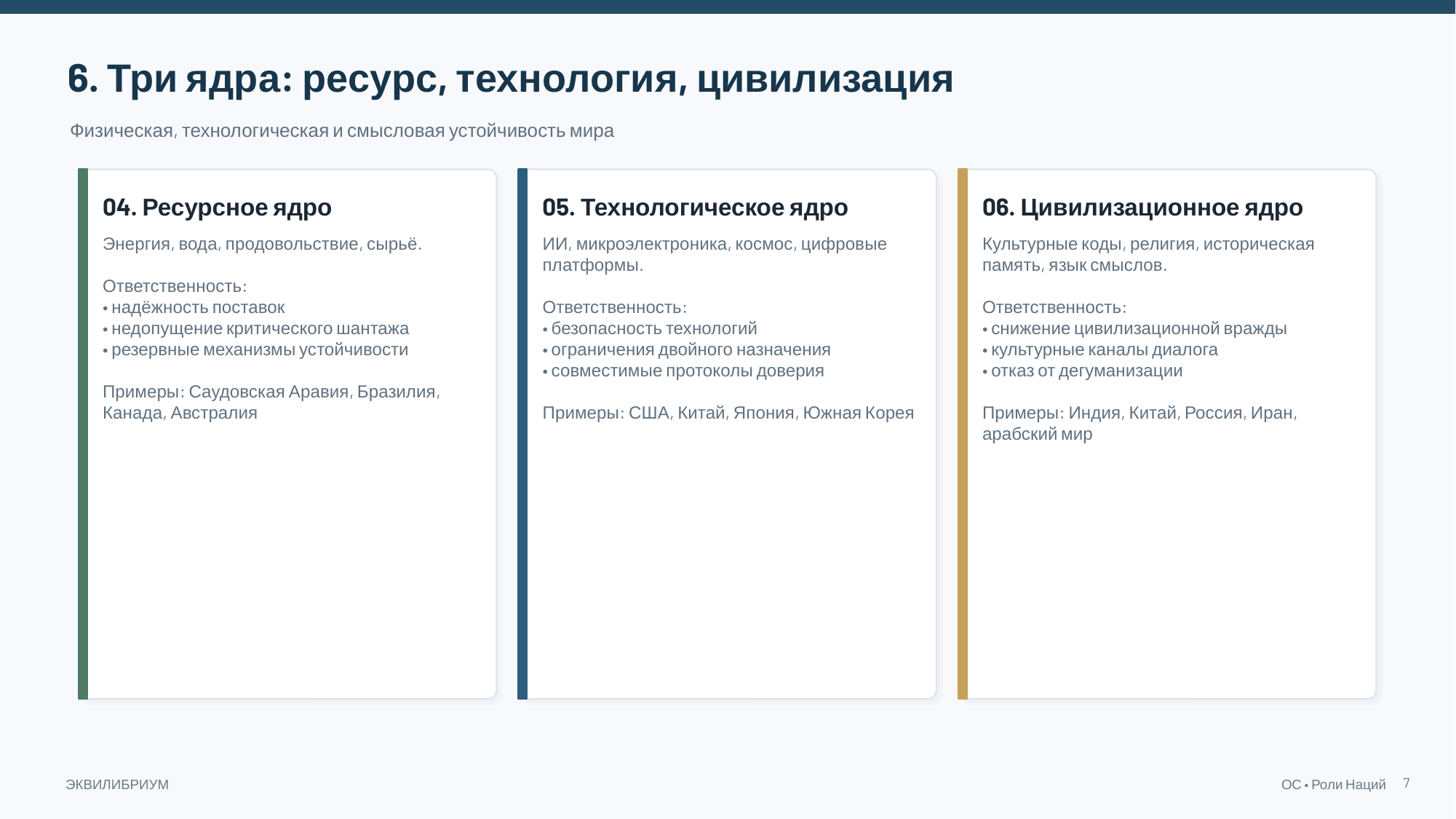

6. Три ядра: ресурс, технология, цивилизация
Физическая, технологическая и смысловая устойчивость мира

04. Ресурсное ядро
05. Технологическое ядро
06. Цивилизационное ядро
Энергия, вода, продовольствие, сырьё.

Ответственность:
• надёжность поставок
• недопущение критического шантажа
• резервные механизмы устойчивости

Примеры: Саудовская Аравия, Бразилия, Канада, Австралия
ИИ, микроэлектроника, космос, цифровые платформы.

Ответственность:
• безопасность технологий
• ограничения двойного назначения
• совместимые протоколы доверия

Примеры: США, Китай, Япония, Южная Корея
Культурные коды, религия, историческая память, язык смыслов.

Ответственность:
• снижение цивилизационной вражды
• культурные каналы диалога
• отказ от дегуманизации

Примеры: Индия, Китай, Россия, Иран, арабский мир
7